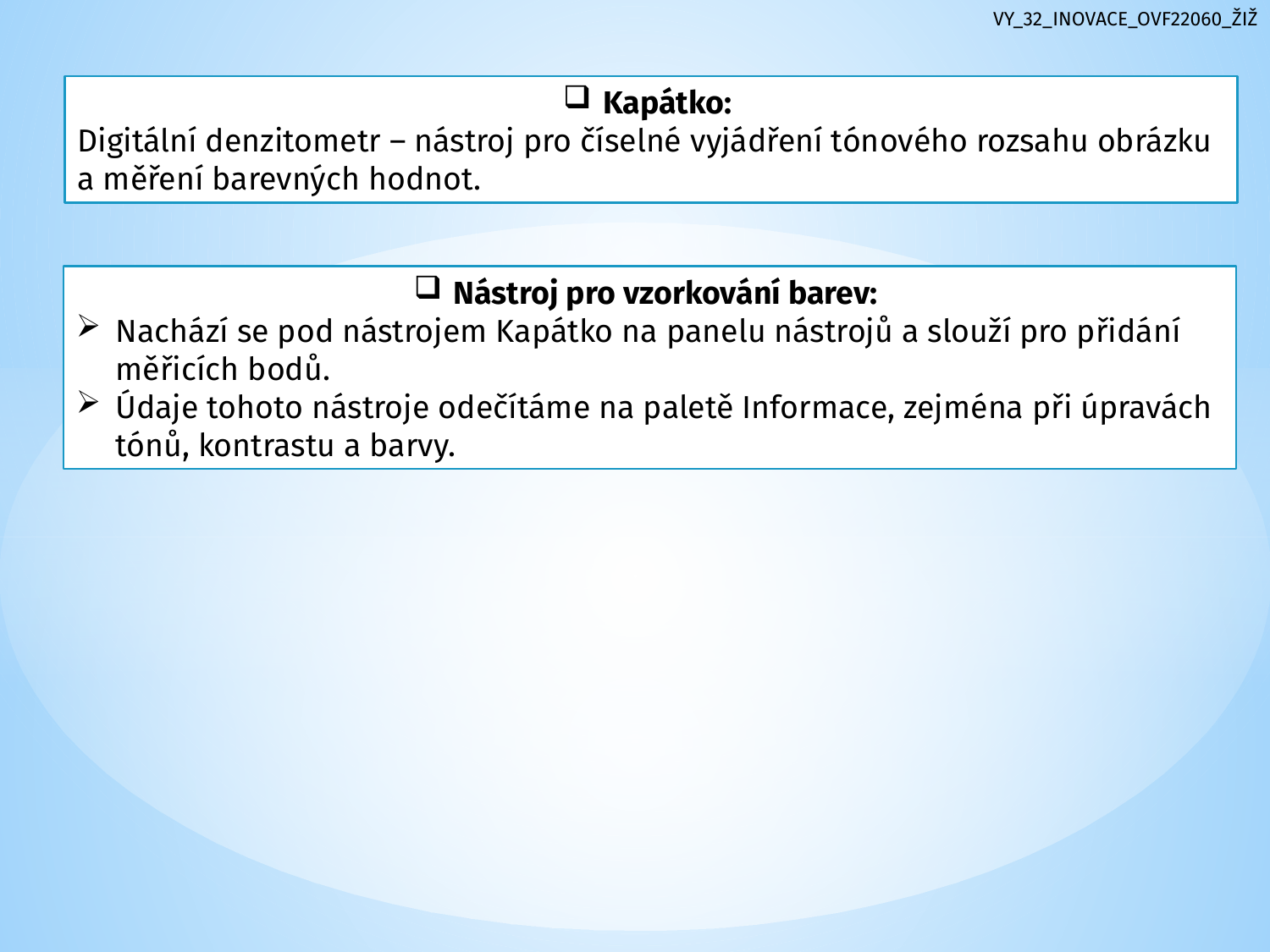

VY_32_INOVACE_OVF22060_ŽIŽ
Kapátko:
Digitální denzitometr – nástroj pro číselné vyjádření tónového rozsahu obrázku a měření barevných hodnot.
Nástroj pro vzorkování barev:
Nachází se pod nástrojem Kapátko na panelu nástrojů a slouží pro přidání měřicích bodů.
Údaje tohoto nástroje odečítáme na paletě Informace, zejména při úpravách tónů, kontrastu a barvy.